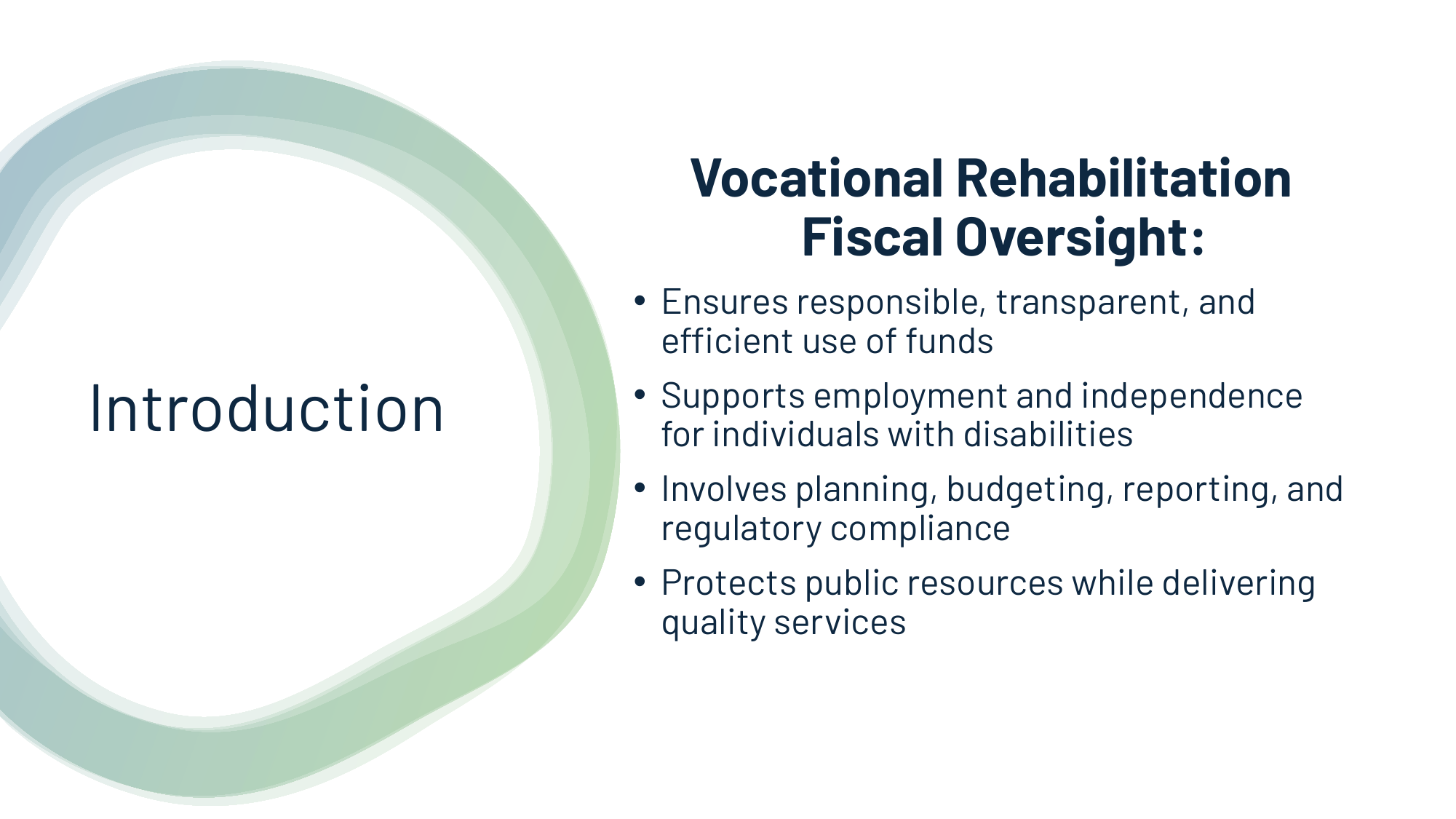

Vocational Rehabilitation Fiscal Oversight:
Ensures responsible, transparent, and efficient use of funds
Supports employment and independence for individuals with disabilities
Involves planning, budgeting, reporting, and regulatory compliance
Protects public resources while delivering quality services
# Introduction